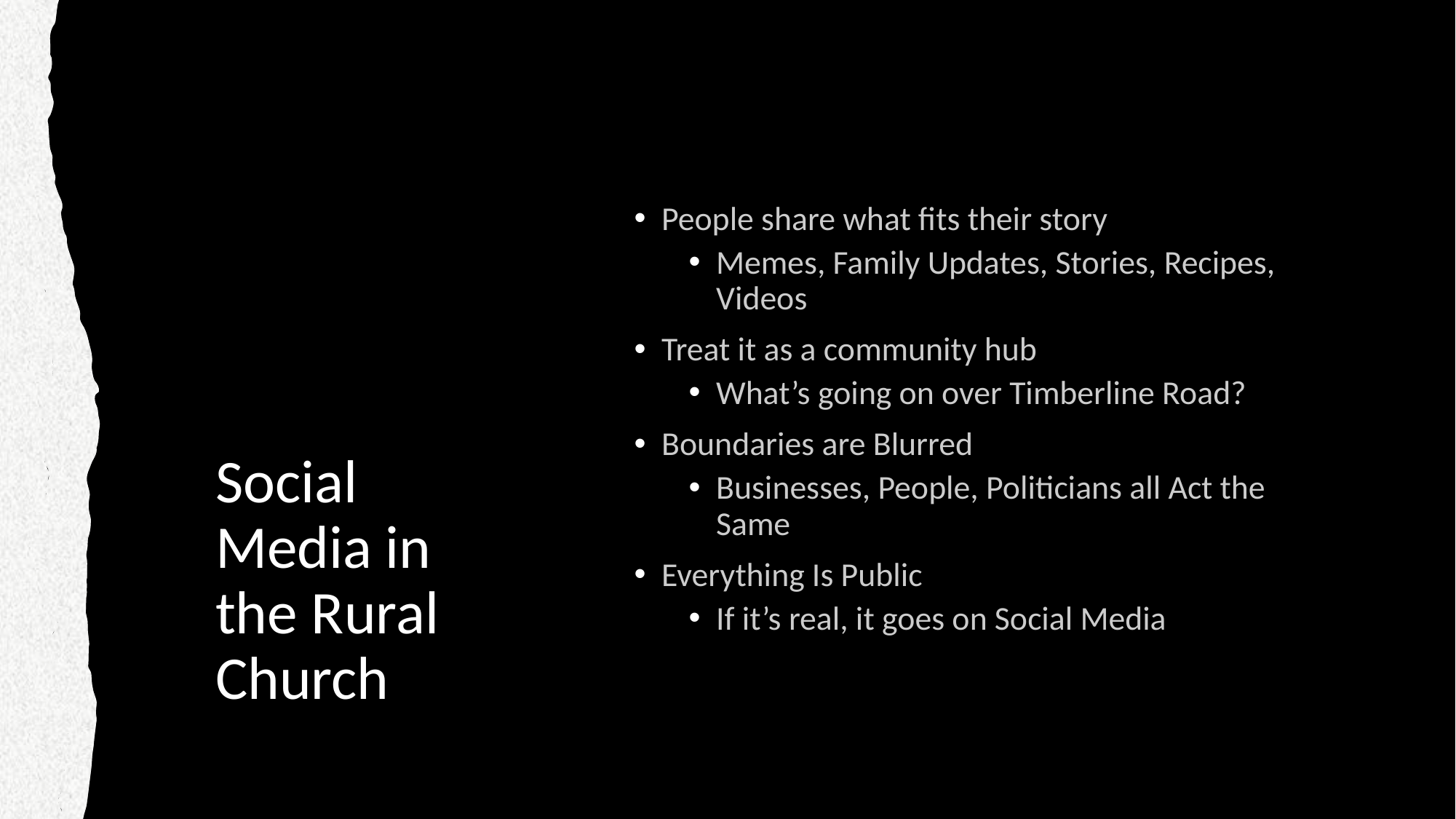

# Social Media in the Rural Church
People share what fits their story
Memes, Family Updates, Stories, Recipes, Videos
Treat it as a community hub
What’s going on over Timberline Road?
Boundaries are Blurred
Businesses, People, Politicians all Act the Same
Everything Is Public
If it’s real, it goes on Social Media